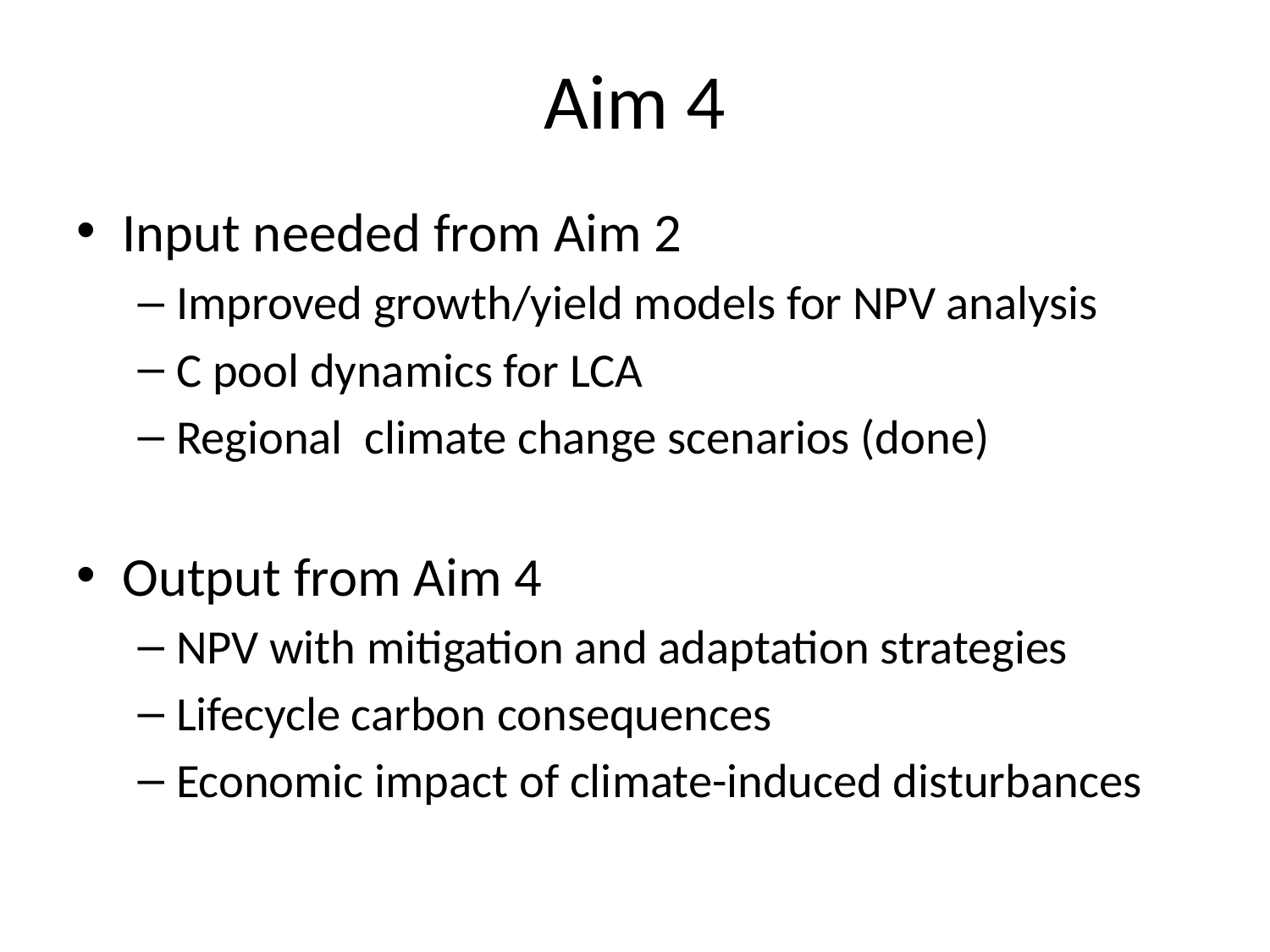

# Aim 4
Input needed from Aim 2
Improved growth/yield models for NPV analysis
C pool dynamics for LCA
Regional  climate change scenarios (done)

Output from Aim 4
NPV with mitigation and adaptation strategies
Lifecycle carbon consequences
Economic impact of climate-induced disturbances